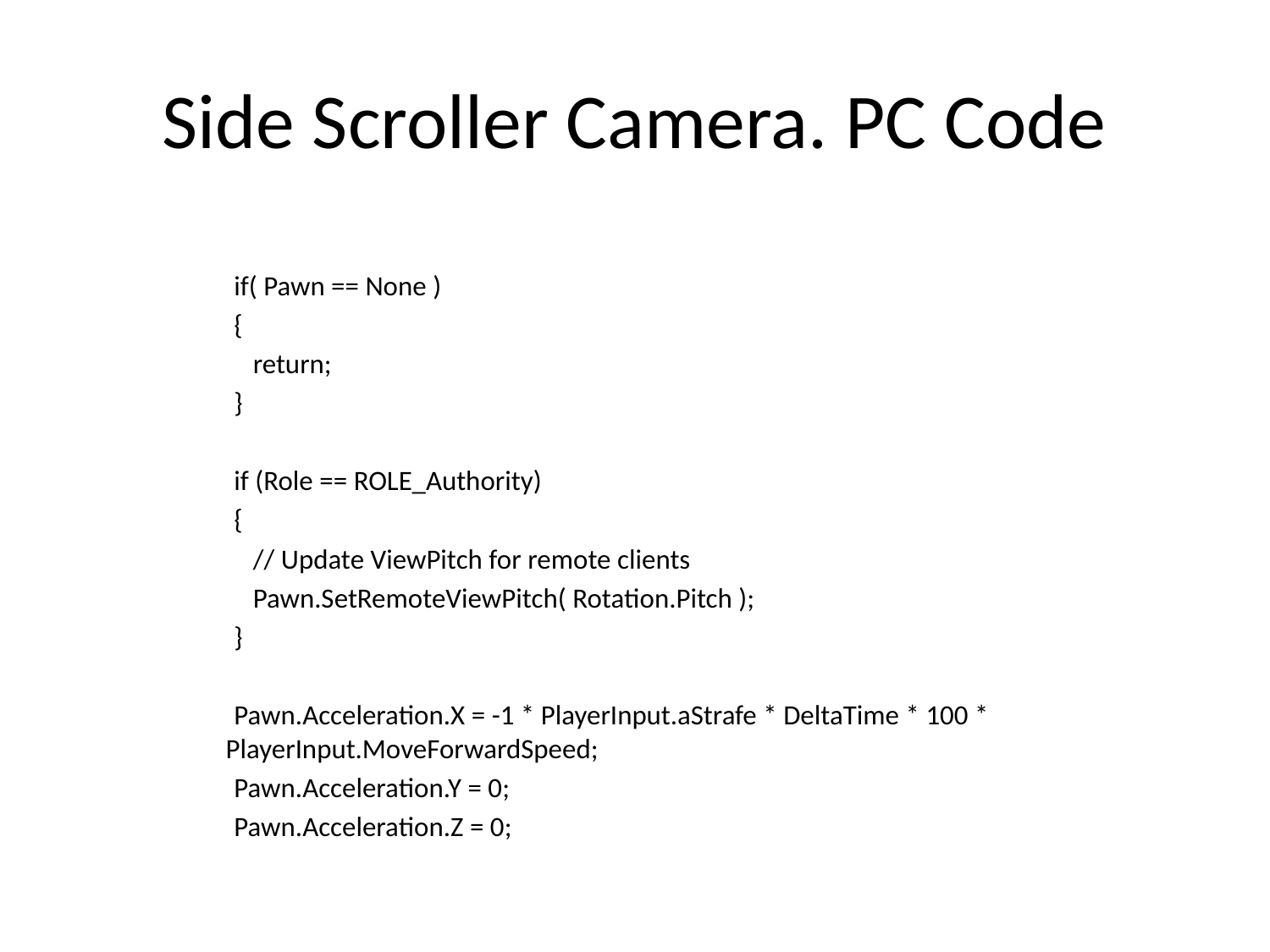

# Side Scroller Camera. PC Code

      if( Pawn == None )
      {
         return;
      }

      if (Role == ROLE_Authority)
      {
         // Update ViewPitch for remote clients
         Pawn.SetRemoteViewPitch( Rotation.Pitch );
      }

      Pawn.Acceleration.X = -1 * PlayerInput.aStrafe * DeltaTime * 100 * PlayerInput.MoveForwardSpeed;
      Pawn.Acceleration.Y = 0;
      Pawn.Acceleration.Z = 0;